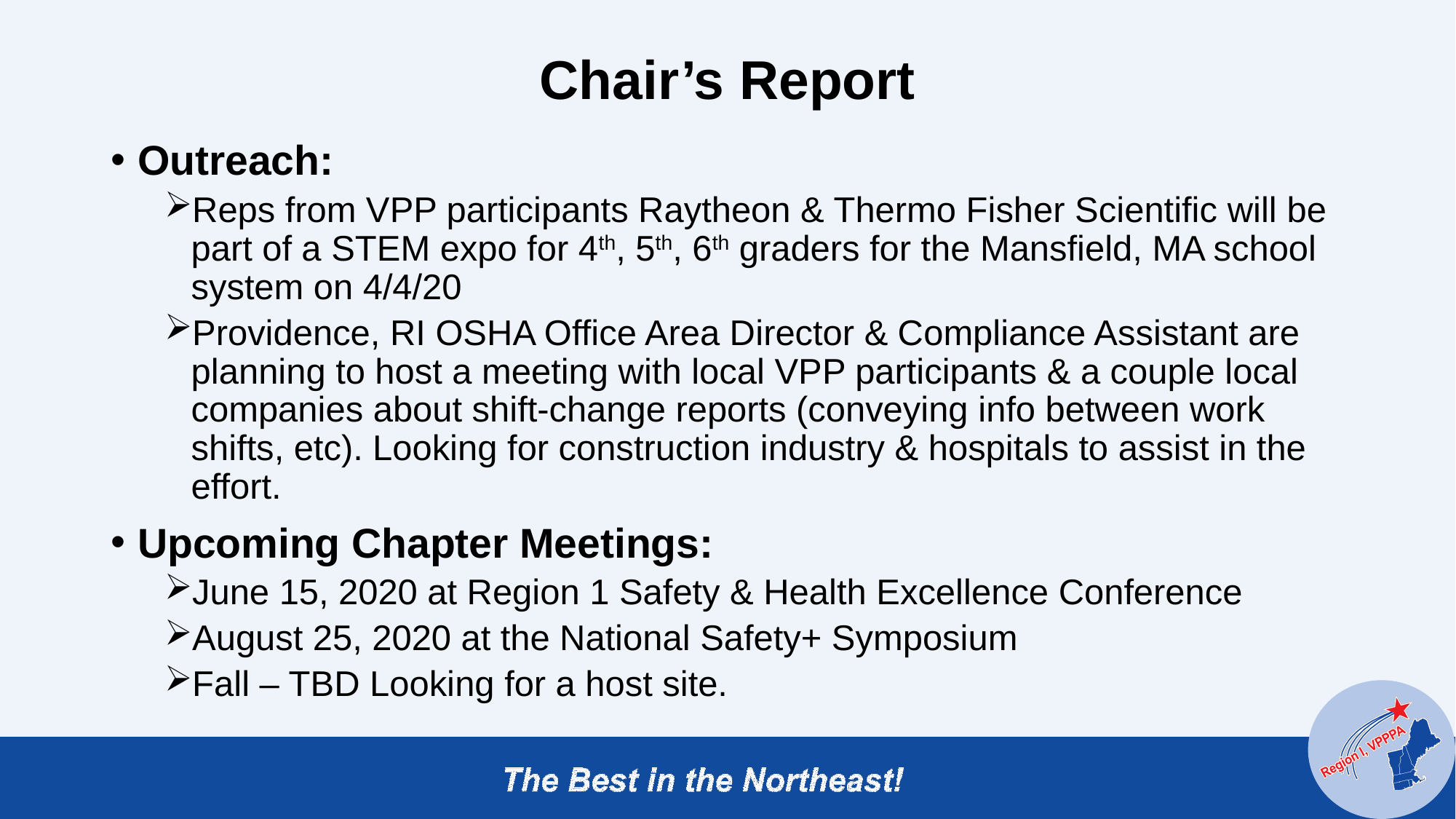

# Chair’s Report
Outreach:
Reps from VPP participants Raytheon & Thermo Fisher Scientific will be part of a STEM expo for 4th, 5th, 6th graders for the Mansfield, MA school system on 4/4/20
Providence, RI OSHA Office Area Director & Compliance Assistant are planning to host a meeting with local VPP participants & a couple local companies about shift-change reports (conveying info between work shifts, etc). Looking for construction industry & hospitals to assist in the effort.
Upcoming Chapter Meetings:
June 15, 2020 at Region 1 Safety & Health Excellence Conference
August 25, 2020 at the National Safety+ Symposium
Fall – TBD Looking for a host site.